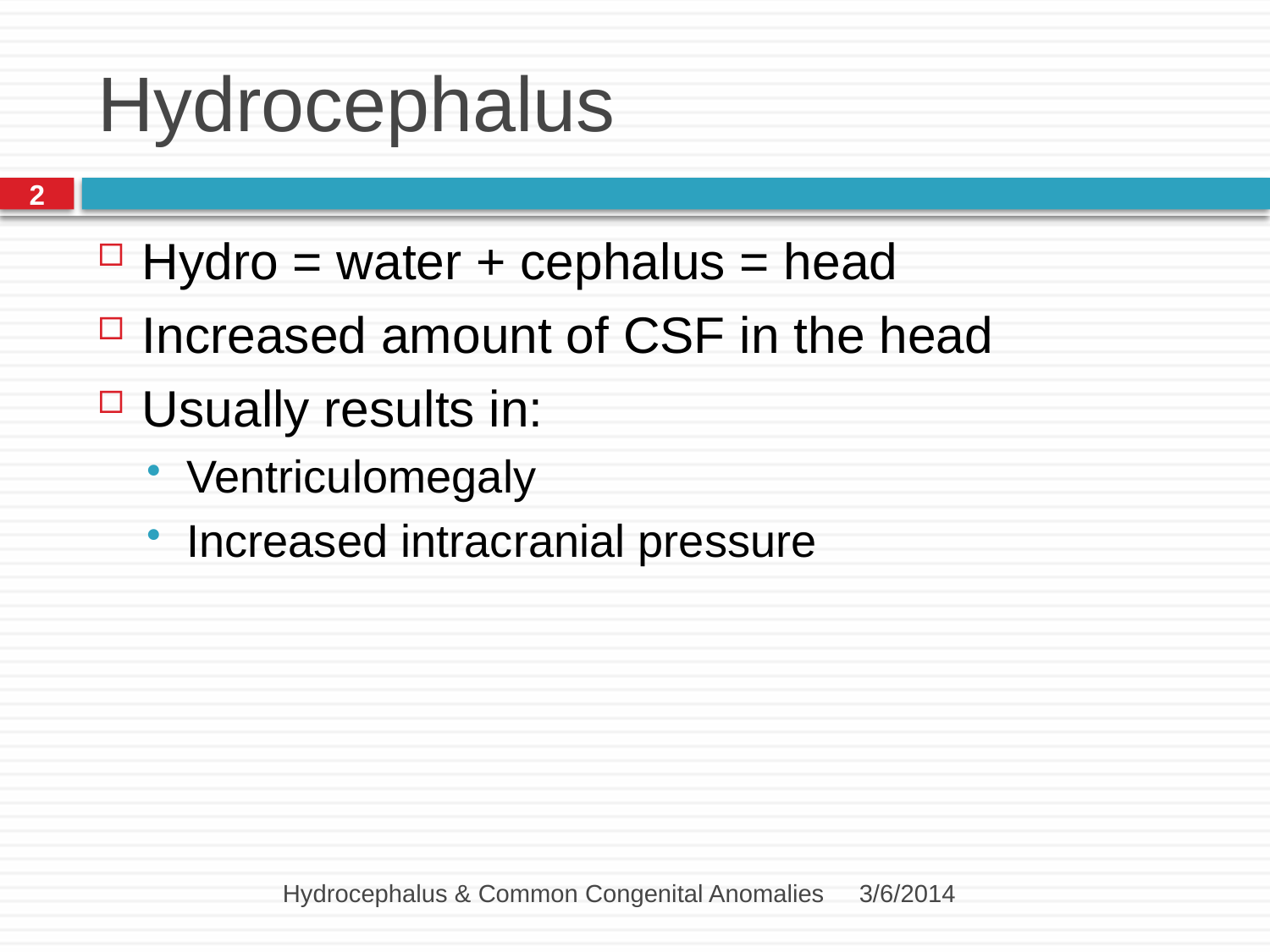

# Hydrocephalus
2
Hydro = water + cephalus = head
Increased amount of CSF in the head
Usually results in:
Ventriculomegaly
Increased intracranial pressure

Hydrocephalus & Common Congenital Anomalies
3/6/2014